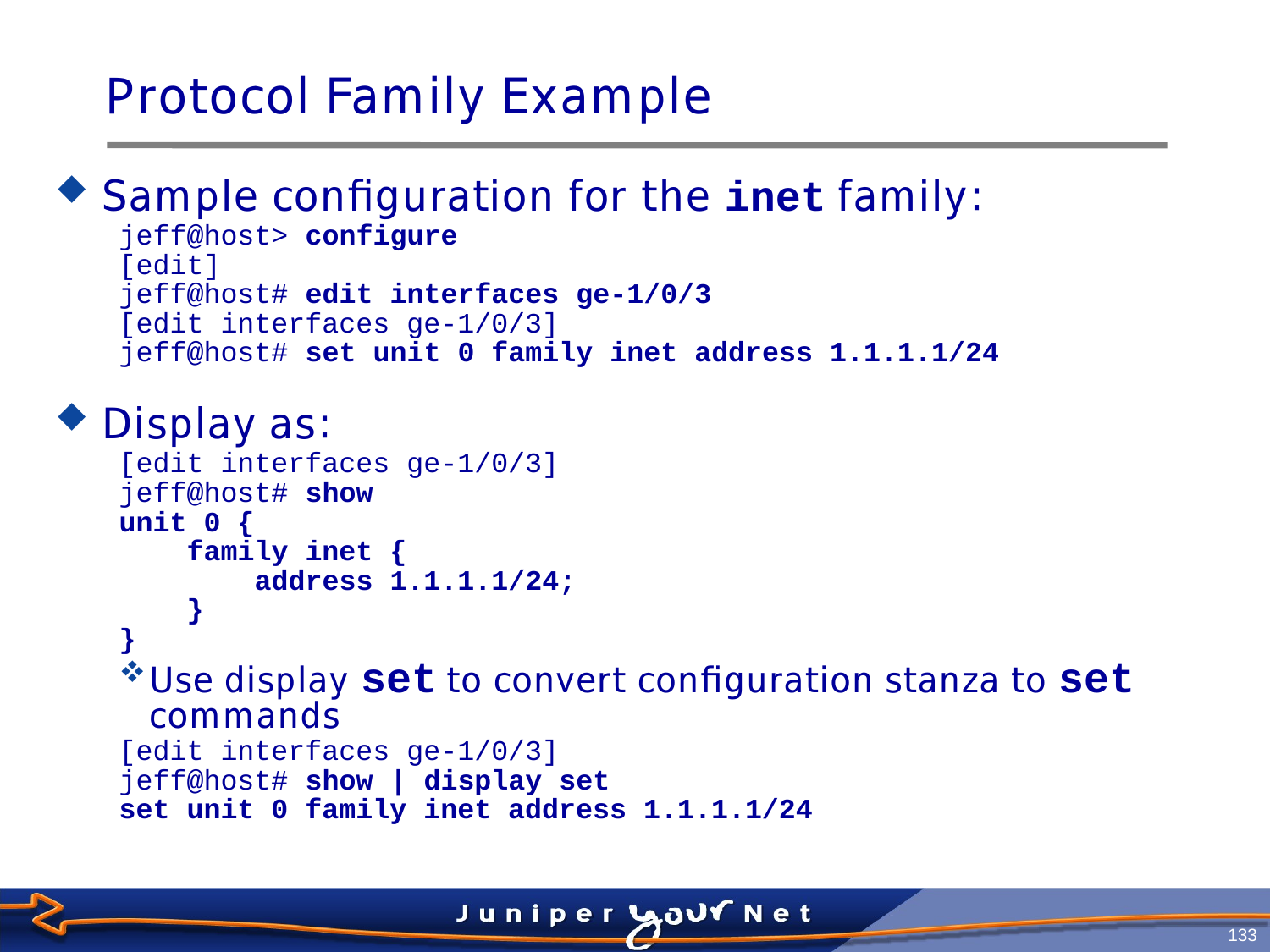

# Protocol Family Example
Sample configuration for the inet family:
jeff@host> configure
[edit]
jeff@host# edit interfaces ge-1/0/3
[edit interfaces ge-1/0/3]
jeff@host# set unit 0 family inet address 1.1.1.1/24

Display as:
[edit interfaces ge-1/0/3]
jeff@host# show
unit 0 {
    family inet {
        address 1.1.1.1/24;
    }
}
Use display set to convert configuration stanza to set commands
[edit interfaces ge-1/0/3]
jeff@host# show | display set
set unit 0 family inet address 1.1.1.1/24